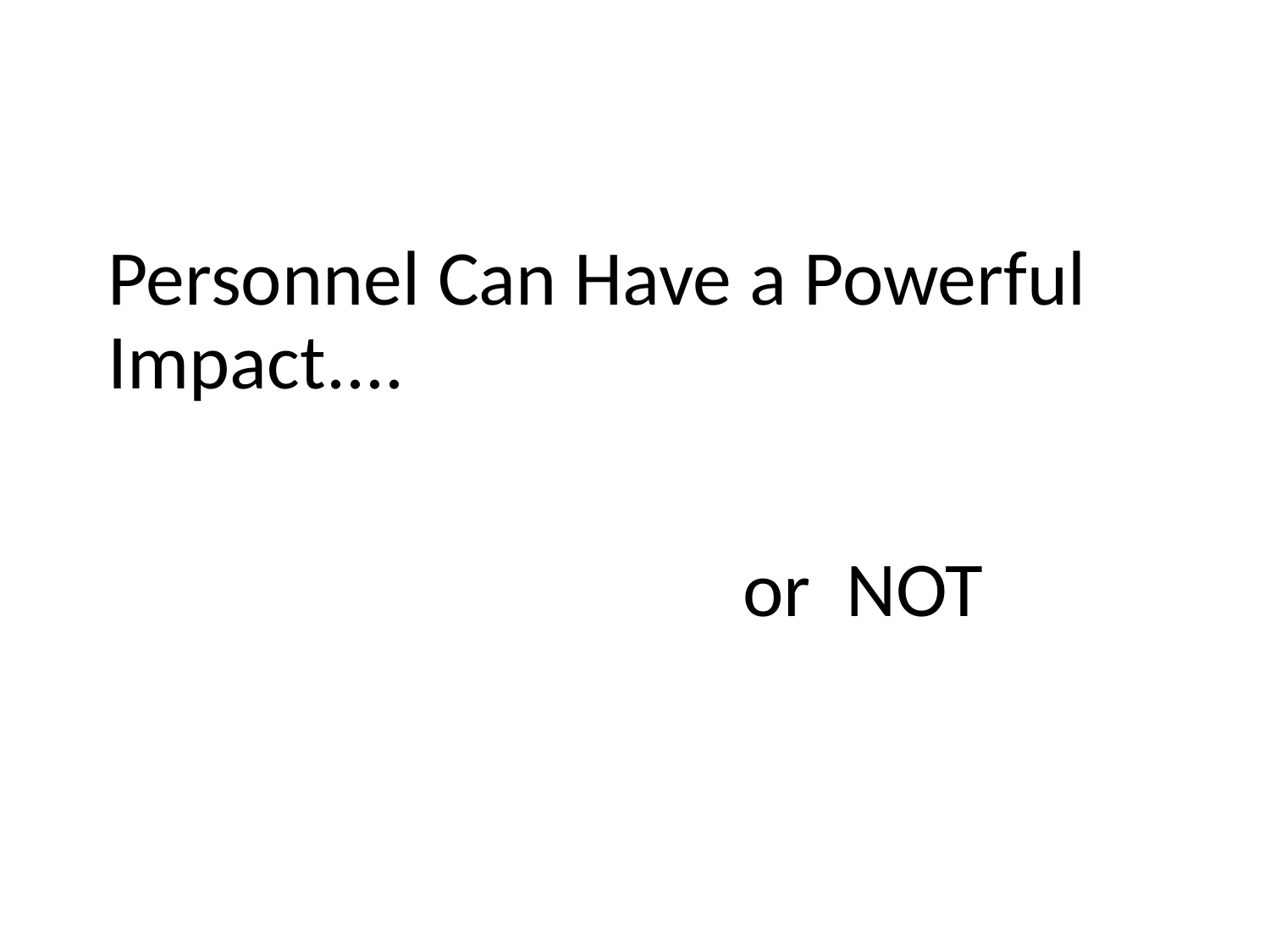

# Personnel Can Have a Powerful 	Impact....

					or  NOT